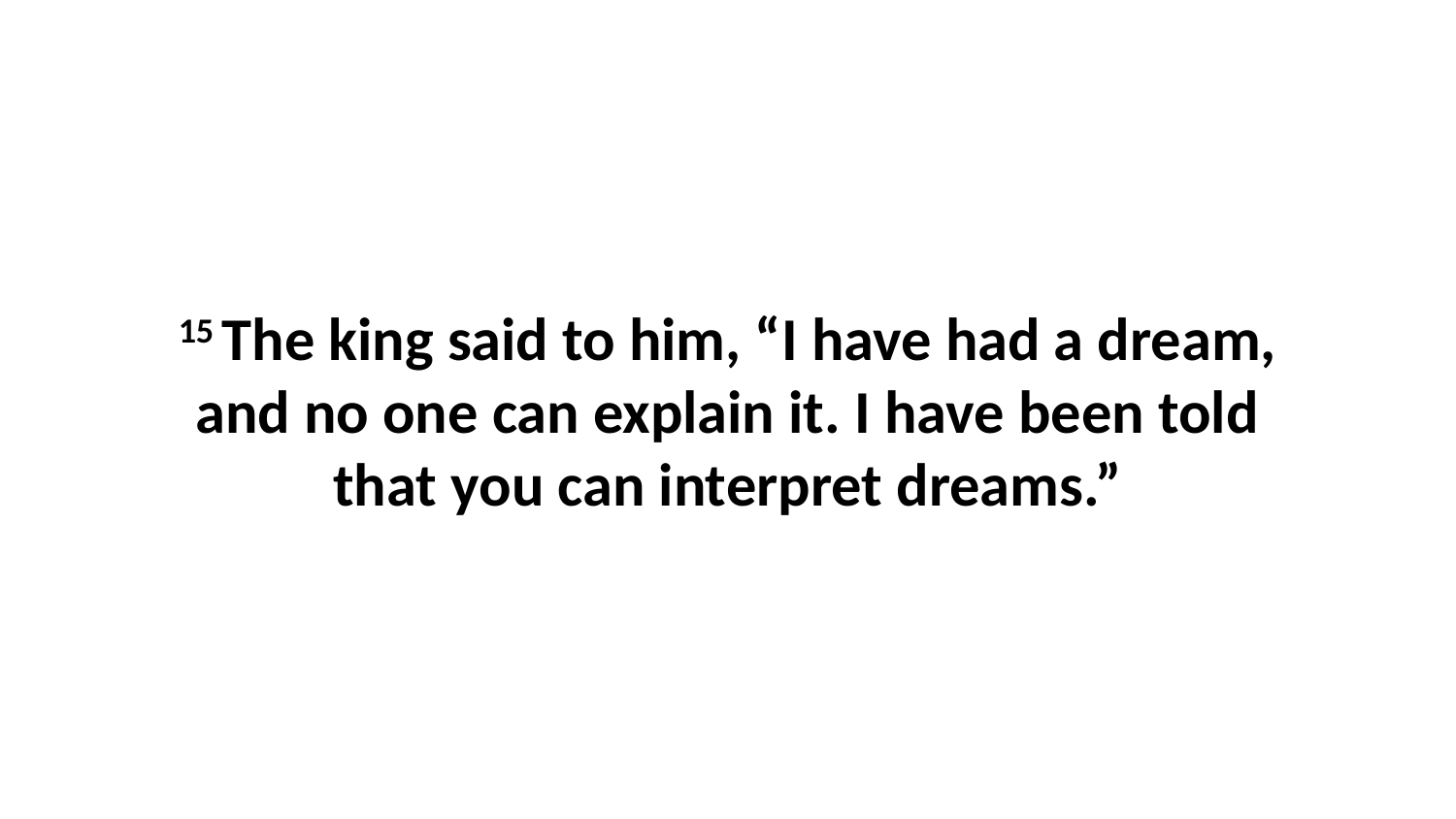

15 The king said to him, “I have had a dream, and no one can explain it. I have been told that you can interpret dreams.”